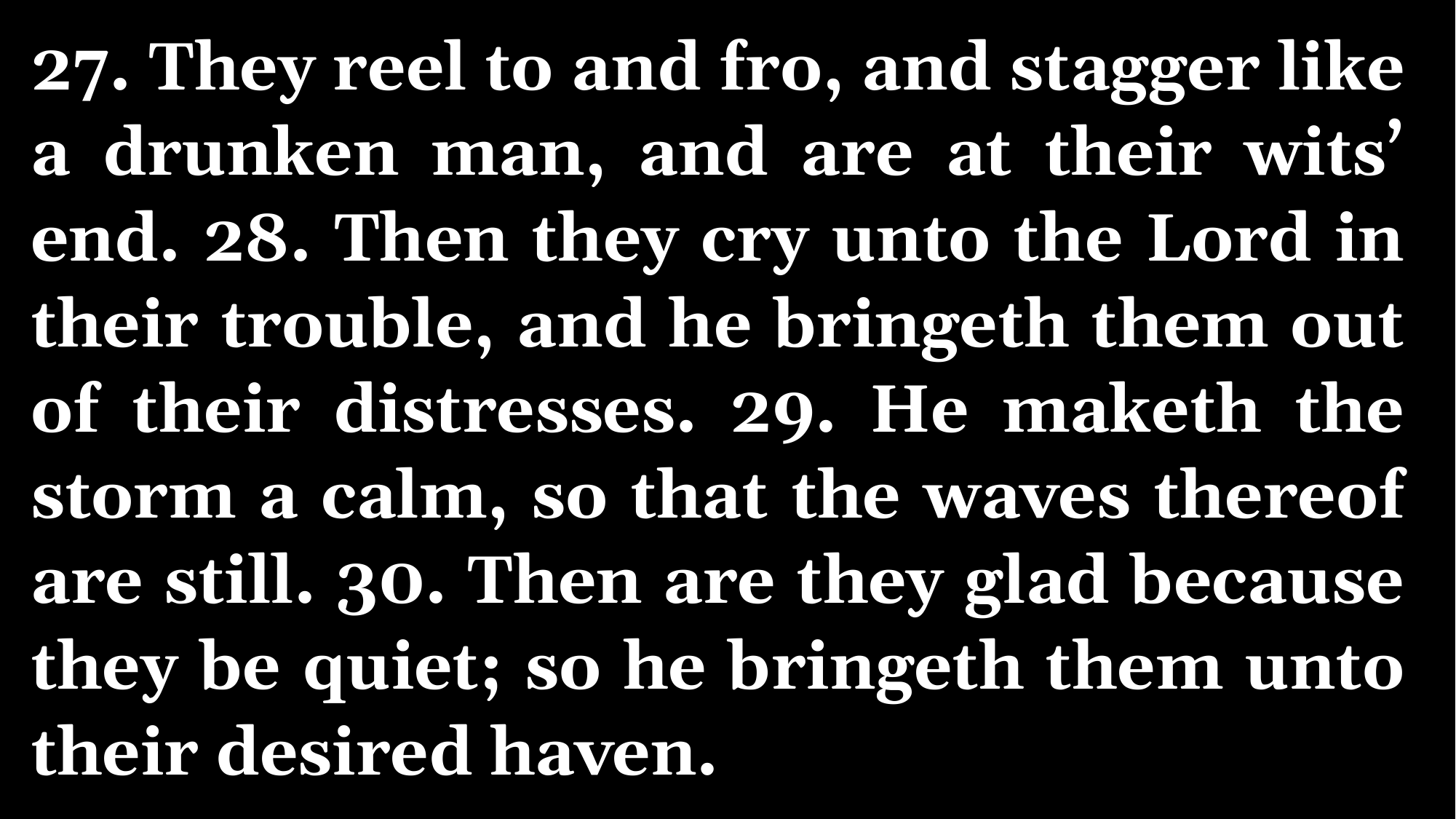

27. They reel to and fro, and stagger like a drunken man, and are at their wits’ end. 28. Then they cry unto the Lord in their trouble, and he bringeth them out of their distresses. 29. He maketh the storm a calm, so that the waves thereof are still. 30. Then are they glad because they be quiet; so he bringeth them unto their desired haven.